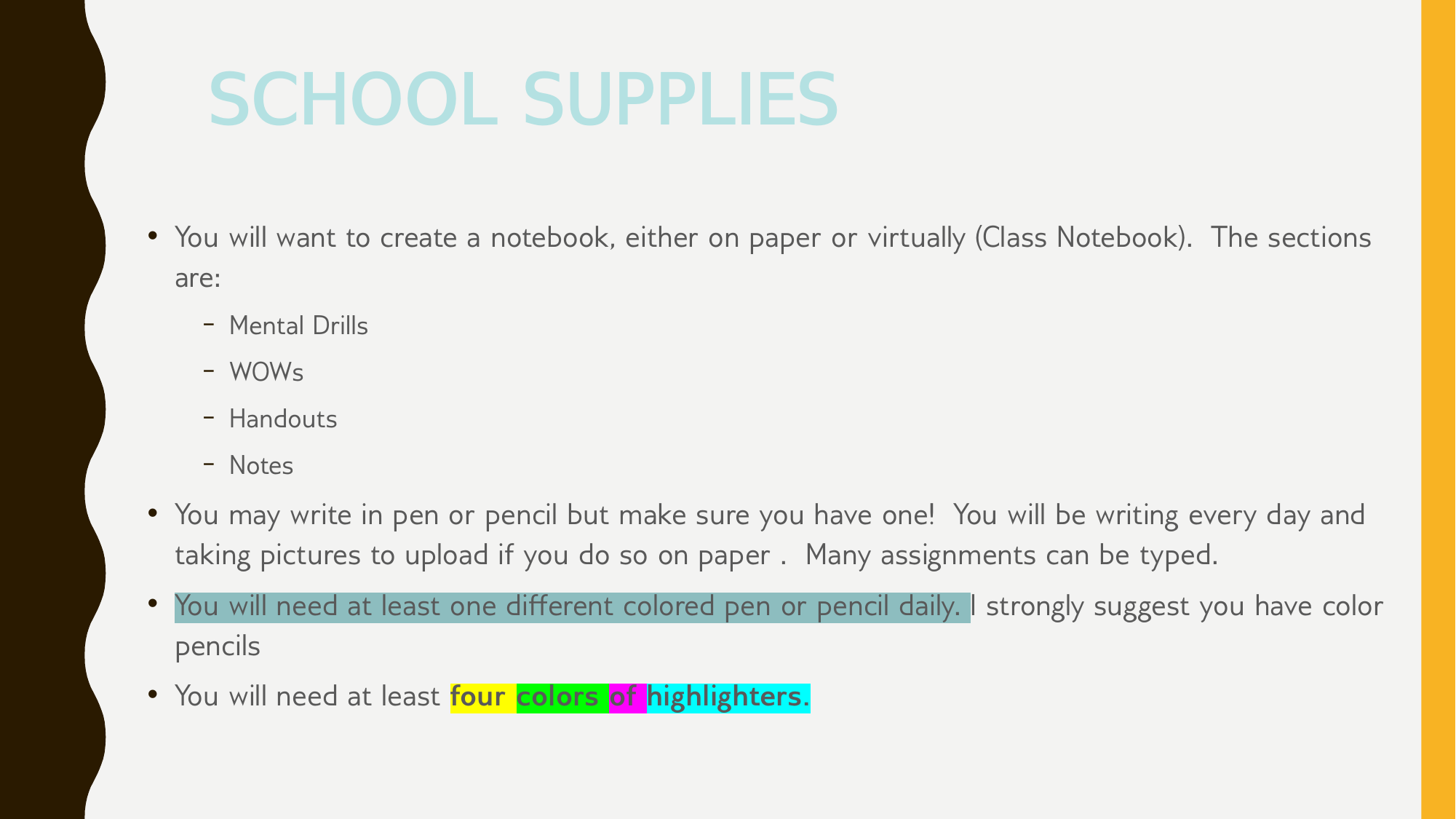

SCHOOL SUPPLIES
You will want to create a notebook, either on paper or virtually (Class Notebook).  The sections are:
Mental Drills
WOWs
Handouts
Notes
You may write in pen or pencil but make sure you have one!  You will be writing every day and taking pictures to upload if you do so on paper .  Many assignments can be typed.
You will need at least one different colored pen or pencil daily. I strongly suggest you have color pencils
You will need at least four colors of highlighters.